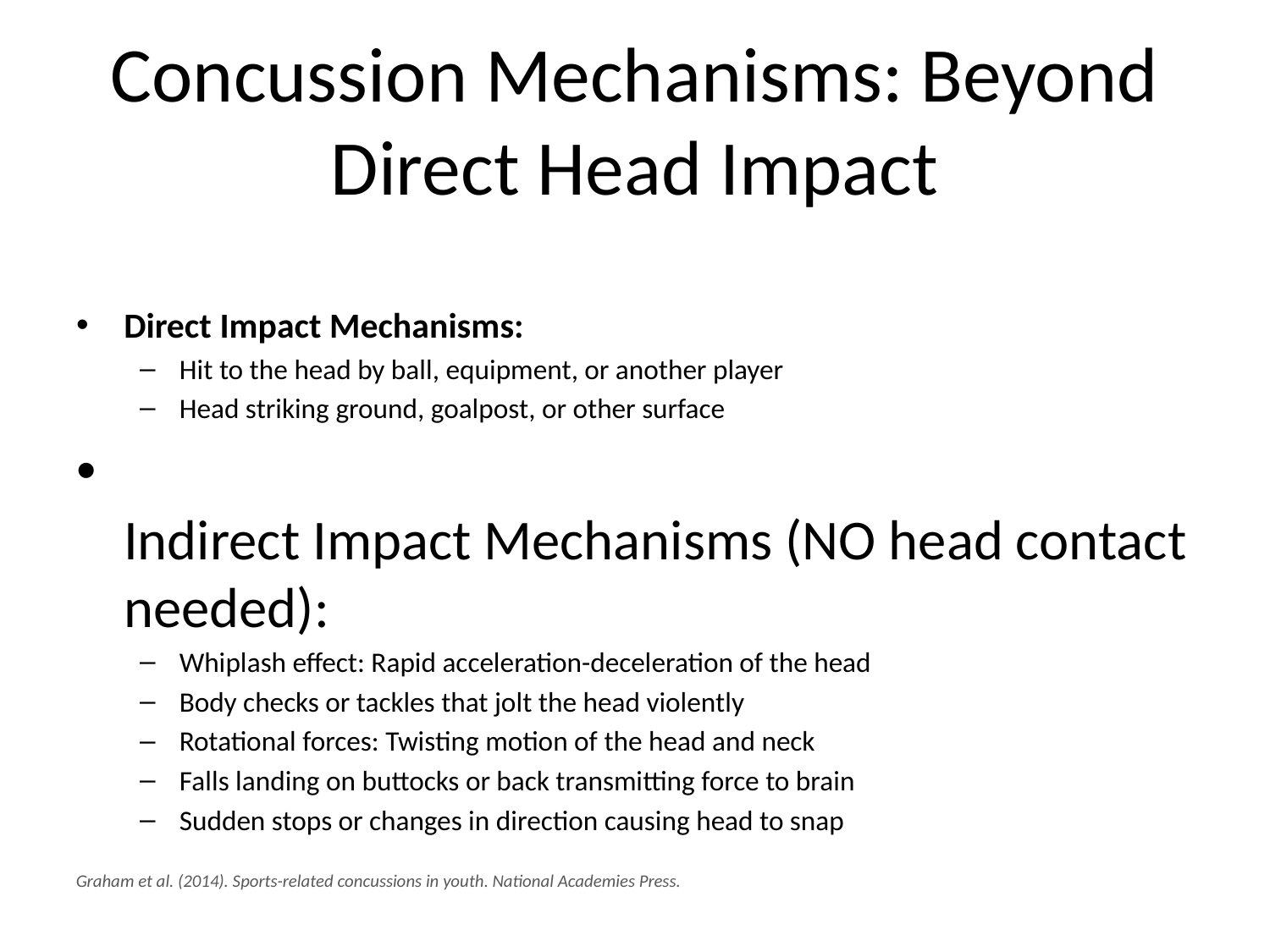

# Concussion Mechanisms: Beyond Direct Head Impact

Direct Impact Mechanisms:
Hit to the head by ball, equipment, or another player
Head striking ground, goalpost, or other surface
Indirect Impact Mechanisms (NO head contact needed):
Whiplash effect: Rapid acceleration-deceleration of the head
Body checks or tackles that jolt the head violently
Rotational forces: Twisting motion of the head and neck
Falls landing on buttocks or back transmitting force to brain
Sudden stops or changes in direction causing head to snap
Graham et al. (2014). Sports-related concussions in youth. National Academies Press.